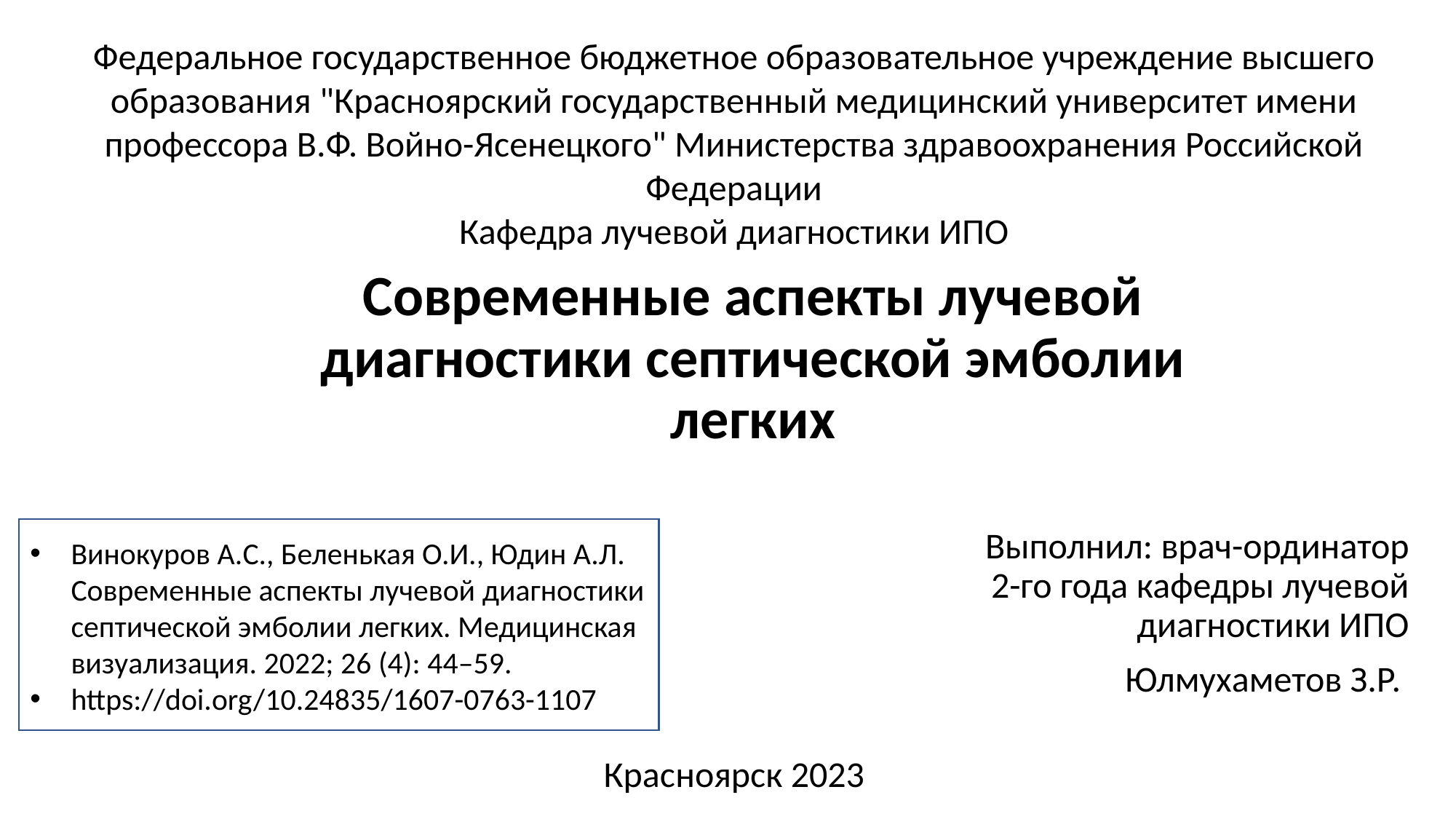

Федеральное государственное бюджетное образовательное учреждение высшего образования "Красноярский государственный медицинский университет имени профессора В.Ф. Войно-Ясенецкого" Министерства здравоохранения Российской Федерации
 Кафедра лучевой диагностики ИПО
# Современные аспекты лучевой диагностики септической эмболии легких

Выполнил: врач-ординатор 2-го года кафедры лучевой диагностики ИПО
Юлмухаметов З.Р.
Винокуров А.С., Беленькая О.И., Юдин А.Л. Современные аспекты лучевой диагностики септической эмболии легких. Медицинская визуализация. 2022; 26 (4): 44–59.
https://doi.org/10.24835/1607-0763-1107
Красноярск 2023